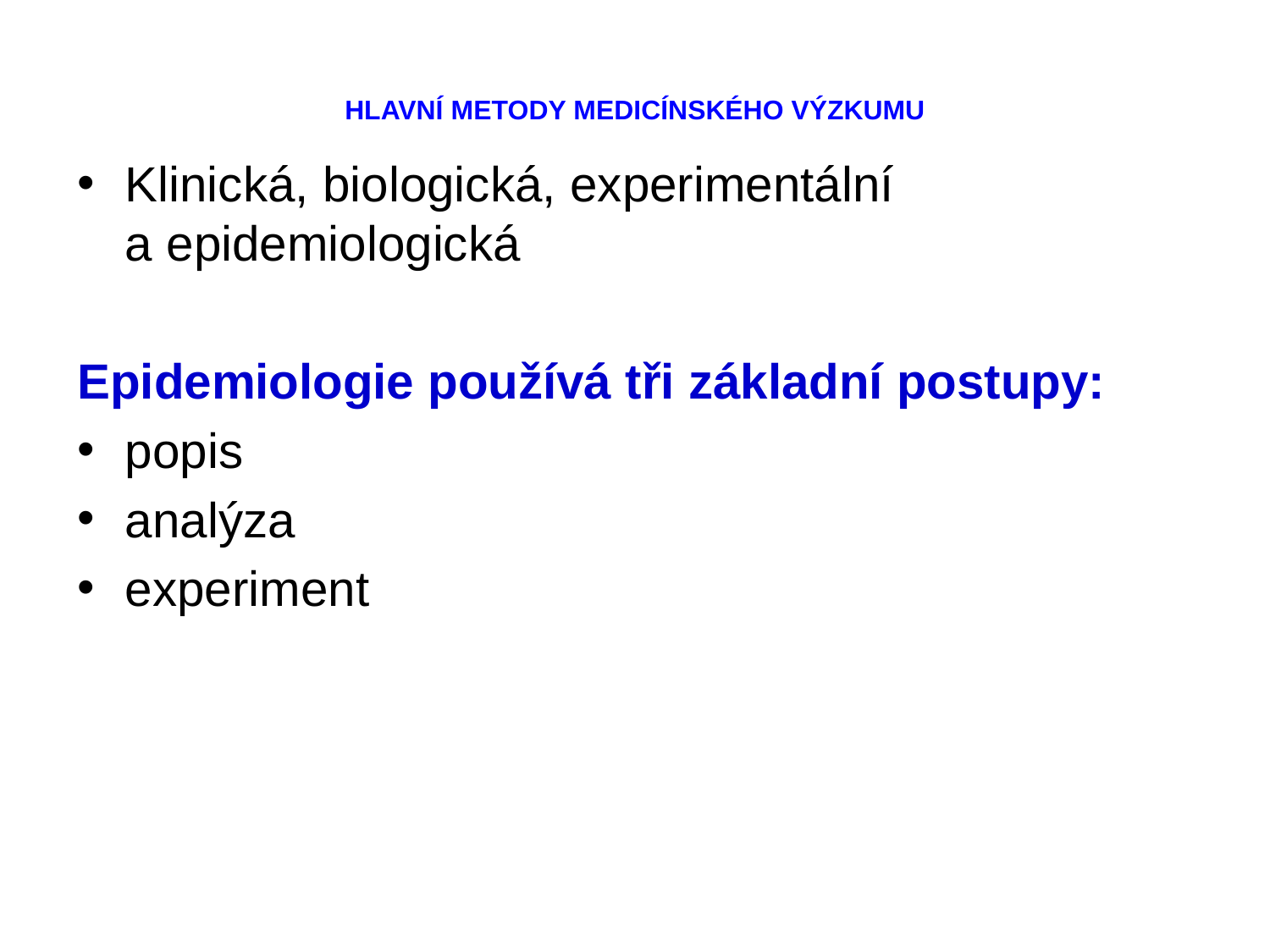

# HLAVNÍ METODY MEDICÍNSKÉHO VÝZKUMU
Klinická, biologická, experimentální a epidemiologická

Epidemiologie používá tři základní postupy:
popis
analýza
experiment